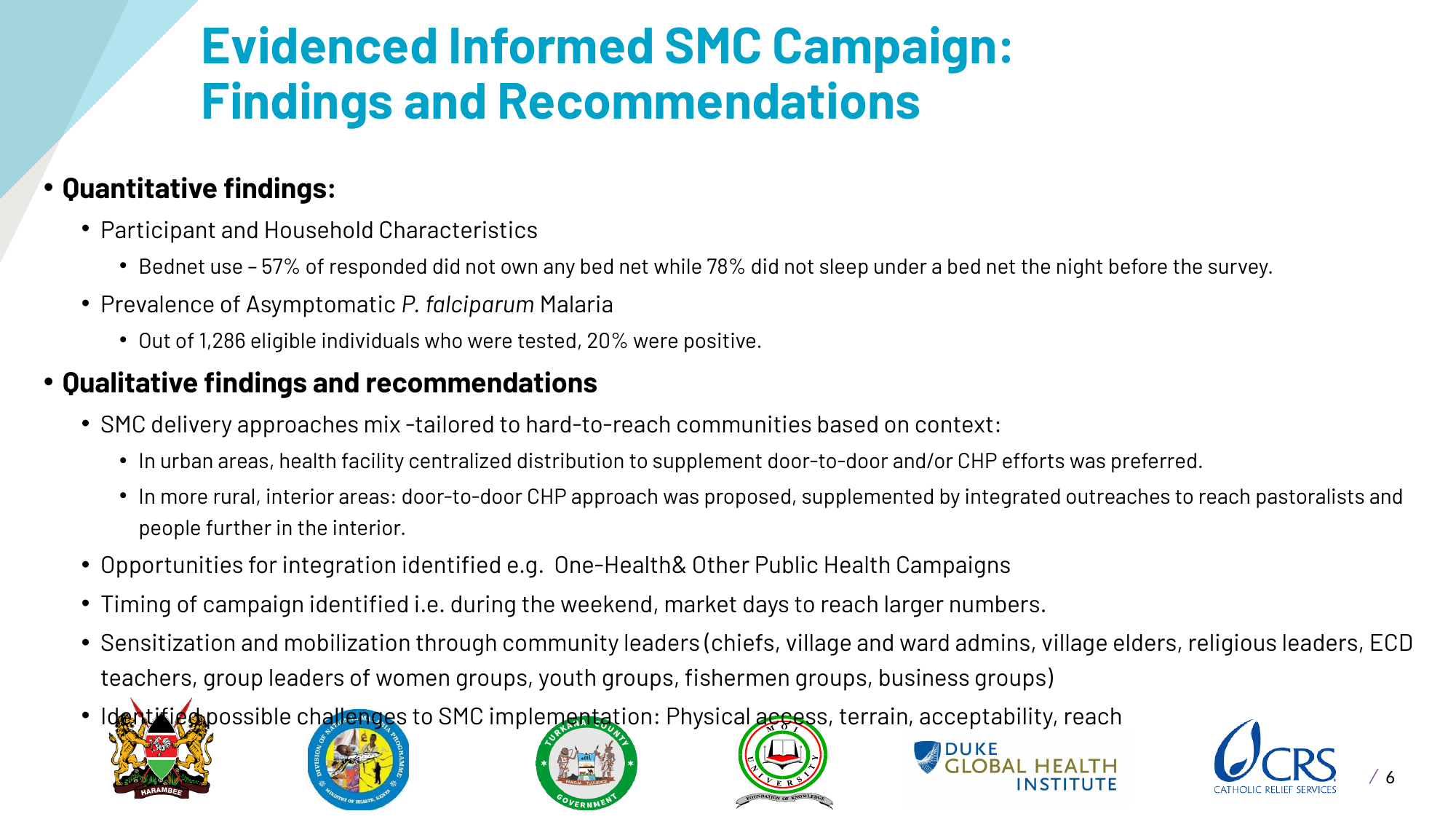

# Evidenced Informed SMC Campaign: Findings and Recommendations
Quantitative findings:
Participant and Household Characteristics
Bednet use – 57% of responded did not own any bed net while 78% did not sleep under a bed net the night before the survey.
Prevalence of Asymptomatic P. falciparum Malaria
Out of 1,286 eligible individuals who were tested, 20% were positive.
Qualitative findings and recommendations
SMC delivery approaches mix -tailored to hard-to-reach communities based on context:
In urban areas, health facility centralized distribution to supplement door-to-door and/or CHP efforts was preferred.
In more rural, interior areas: door-to-door CHP approach was proposed, supplemented by integrated outreaches to reach pastoralists and people further in the interior.
Opportunities for integration identified e.g.  One-Health& Other Public Health Campaigns
Timing of campaign identified i.e. during the weekend, market days to reach larger numbers.
Sensitization and mobilization through community leaders (chiefs, village and ward admins, village elders, religious leaders, ECD teachers, group leaders of women groups, youth groups, fishermen groups, business groups)
Identified possible challenges to SMC implementation: Physical access, terrain, acceptability, reach

6